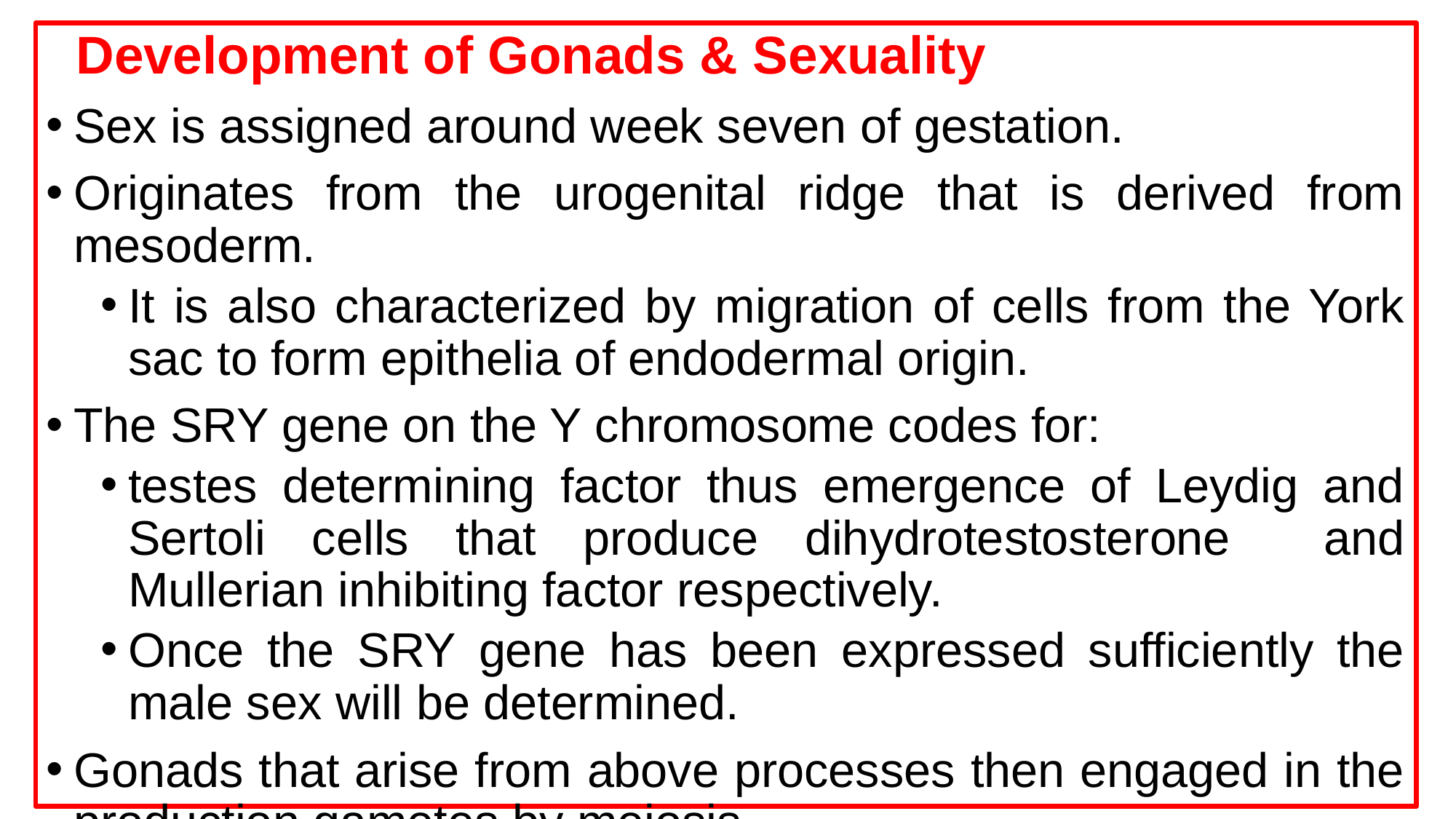

Development of Gonads & Sexuality
Sex is assigned around week seven of gestation.
Originates from the urogenital ridge that is derived from mesoderm.
It is also characterized by migration of cells from the York sac to form epithelia of endodermal origin.
The SRY gene on the Y chromosome codes for:
testes determining factor thus emergence of Leydig and Sertoli cells that produce dihydrotestosterone  and Mullerian inhibiting factor respectively.
Once the SRY gene has been expressed sufficiently the male sex will be determined.
Gonads that arise from above processes then engaged in the production gametes by meiosis.